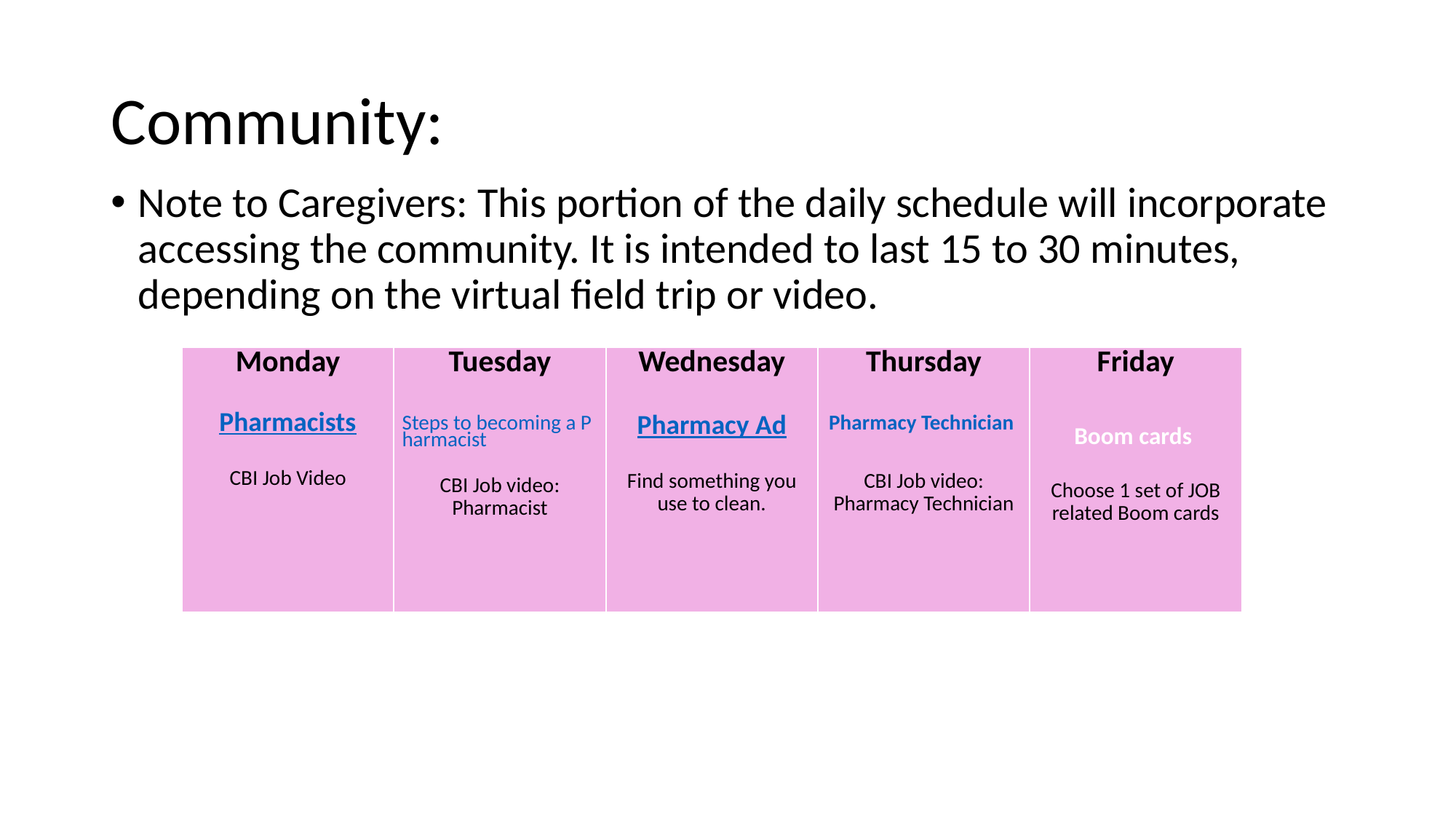

# Community:
Note to Caregivers: This portion of the daily schedule will incorporate accessing the community. It is intended to last 15 to 30 minutes, depending on the virtual field trip or video.

| Monday Pharmacists CBI Job Video | Tuesday Steps to becoming a Pharmacist CBI Job video: Pharmacist | Wednesday Pharmacy Ad Find something you use to clean. | Thursday Pharmacy Technician CBI Job video: Pharmacy Technician | Friday Boom cards  Choose 1 set of JOB related Boom cards |
| --- | --- | --- | --- | --- |